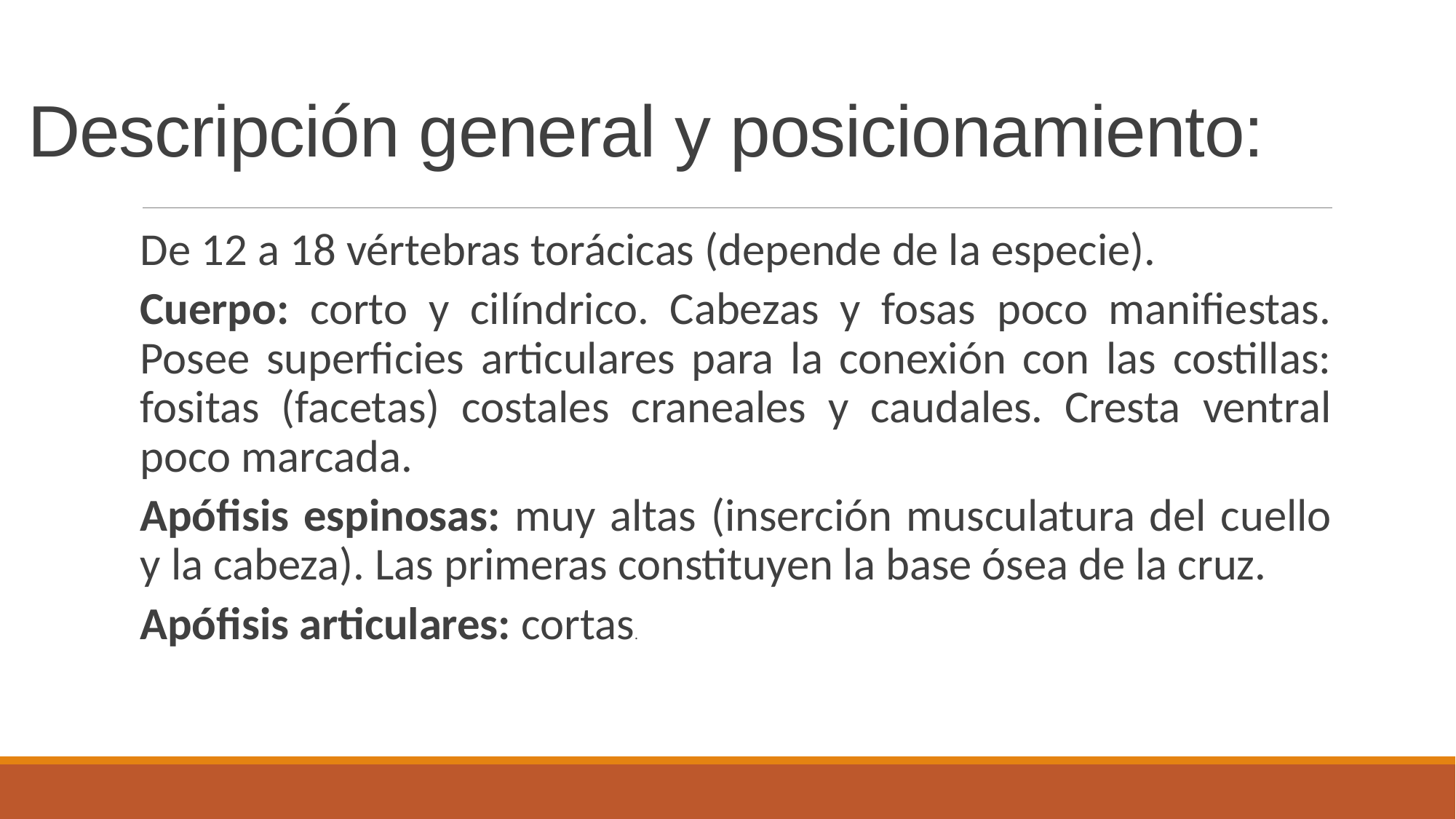

# Descripción general y posicionamiento:
De 12 a 18 vértebras torácicas (depende de la especie).
Cuerpo: corto y cilíndrico. Cabezas y fosas poco manifiestas. Posee superficies articulares para la conexión con las costillas: fositas (facetas) costales craneales y caudales. Cresta ventral poco marcada.
Apófisis espinosas: muy altas (inserción musculatura del cuello y la cabeza). Las primeras constituyen la base ósea de la cruz.
Apófisis articulares: cortas.